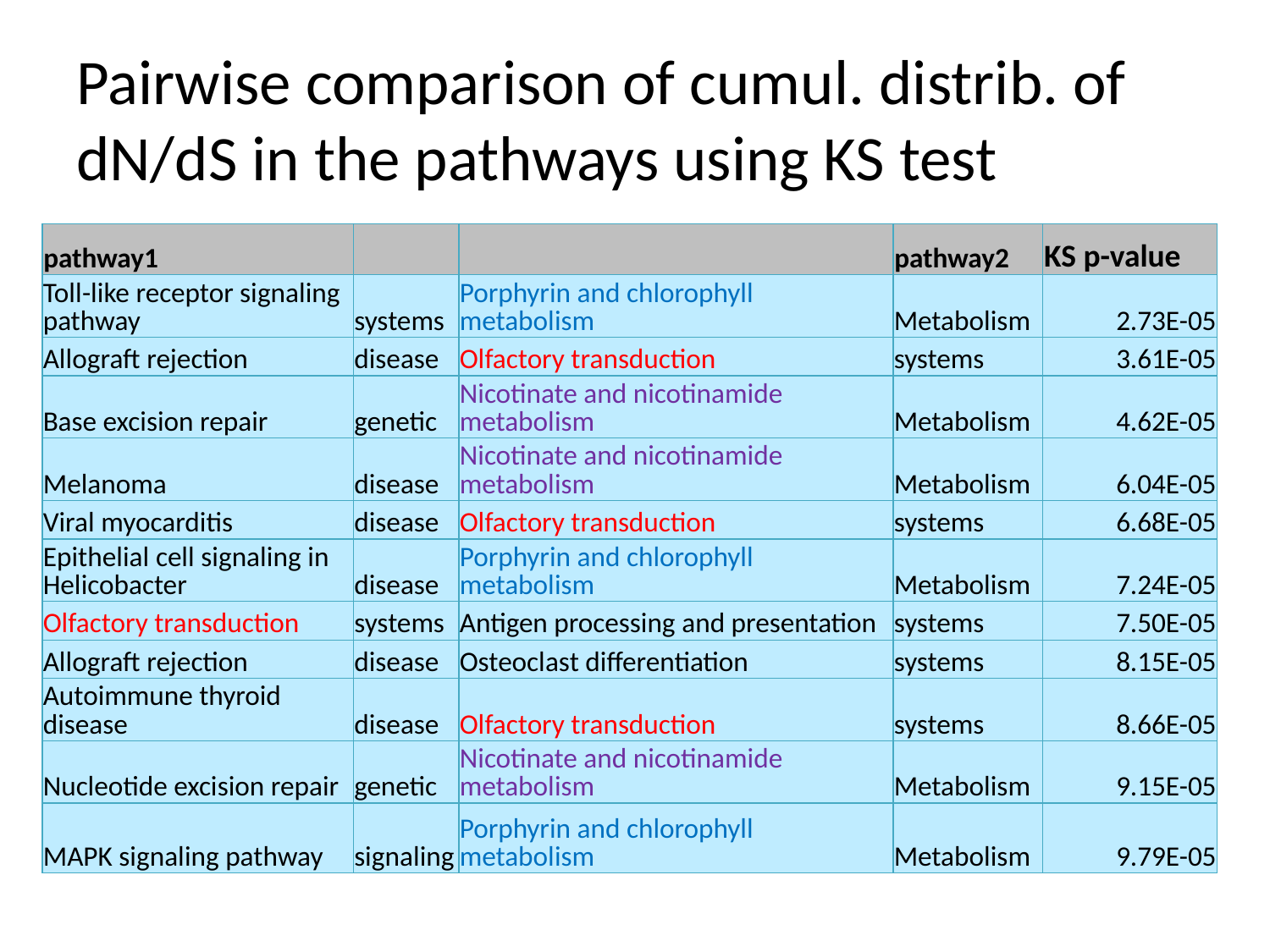

# Pairwise comparison of cumul. distrib. of dN/dS in the pathways using KS test
| pathway1 |  |  | pathway2 | KS p-value |
| --- | --- | --- | --- | --- |
| Toll-like receptor signaling pathway | systems | Porphyrin and chlorophyll metabolism | Metabolism | 2.73E-05 |
| Allograft rejection | disease | Olfactory transduction | systems | 3.61E-05 |
| Base excision repair | genetic | Nicotinate and nicotinamide metabolism | Metabolism | 4.62E-05 |
| Melanoma | disease | Nicotinate and nicotinamide metabolism | Metabolism | 6.04E-05 |
| Viral myocarditis | disease | Olfactory transduction | systems | 6.68E-05 |
| Epithelial cell signaling in Helicobacter | disease | Porphyrin and chlorophyll metabolism | Metabolism | 7.24E-05 |
| Olfactory transduction | systems | Antigen processing and presentation | systems | 7.50E-05 |
| Allograft rejection | disease | Osteoclast differentiation | systems | 8.15E-05 |
| Autoimmune thyroid disease | disease | Olfactory transduction | systems | 8.66E-05 |
| Nucleotide excision repair | genetic | Nicotinate and nicotinamide metabolism | Metabolism | 9.15E-05 |
| MAPK signaling pathway | signaling | Porphyrin and chlorophyll metabolism | Metabolism | 9.79E-05 |
| pathway1 |  |  | pathway2 | KS p-value |
| --- | --- | --- | --- | --- |
| Toll-like receptor signaling pathway | systems | Porphyrin and chlorophyll metabolism | Metabolism | 2.73E-05 |
| Allograft rejection | disease | Olfactory transduction | systems | 3.61E-05 |
| Base excision repair | genetic | Nicotinate and nicotinamide metabolism | Metabolism | 4.62E-05 |
| Melanoma | disease | Nicotinate and nicotinamide metabolism | Metabolism | 6.04E-05 |
| Viral myocarditis | disease | Olfactory transduction | systems | 6.68E-05 |
| Epithelial cell signaling in Helicobacter | disease | Porphyrin and chlorophyll metabolism | Metabolism | 7.24E-05 |
| Olfactory transduction | systems | Antigen processing and presentation | systems | 7.50E-05 |
| Allograft rejection | disease | Osteoclast differentiation | systems | 8.15E-05 |
| Autoimmune thyroid disease | disease | Olfactory transduction | systems | 8.66E-05 |
| Nucleotide excision repair | genetic | Nicotinate and nicotinamide metabolism | Metabolism | 9.15E-05 |
| MAPK signaling pathway | signaling | Porphyrin and chlorophyll metabolism | Metabolism | 9.79E-05 |